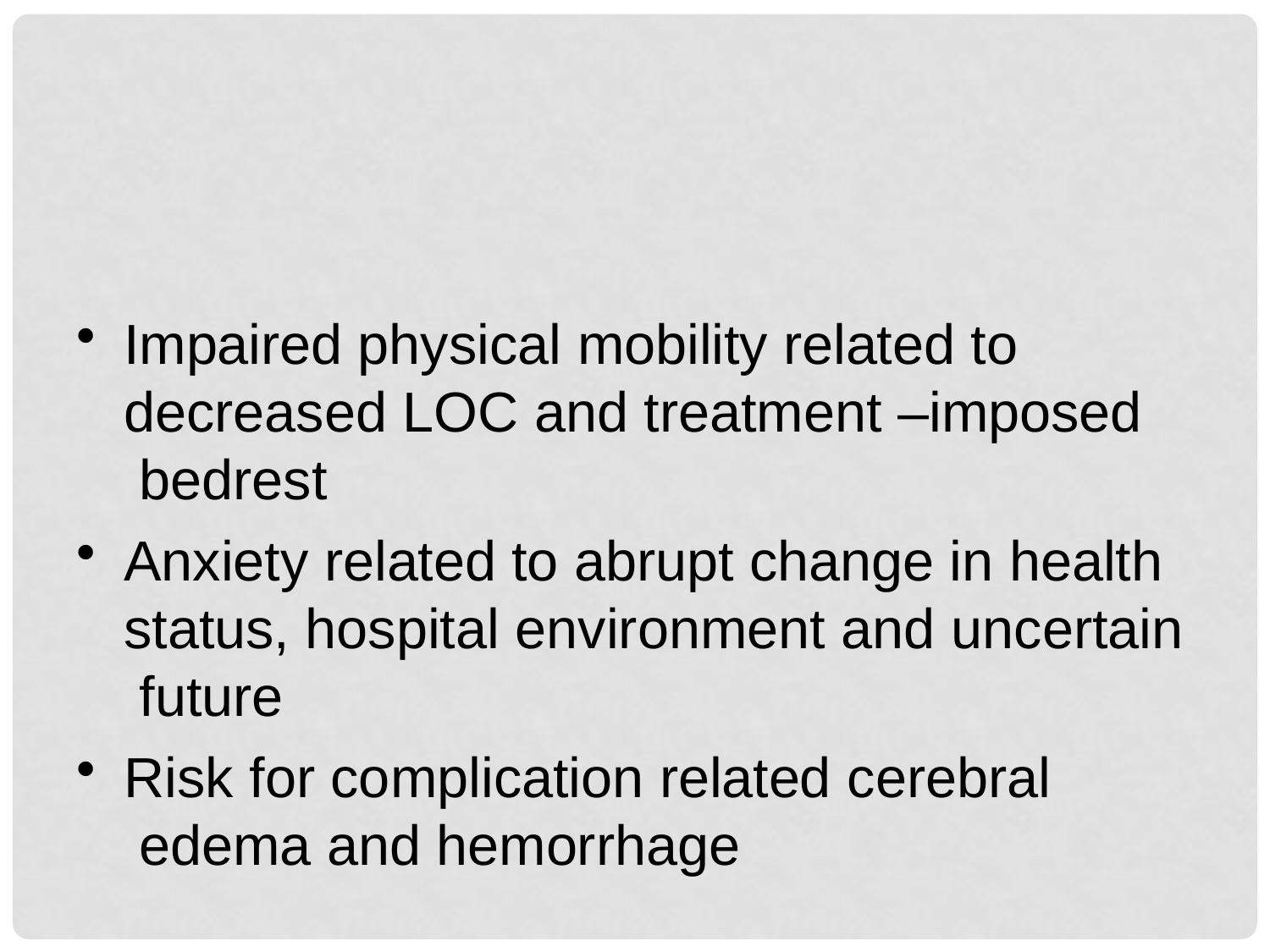

Impaired physical mobility related to  decreased LOC and treatment –imposed  bedrest
Anxiety related to abrupt change in health  status, hospital environment and uncertain  future
Risk for complication related cerebral  edema and hemorrhage